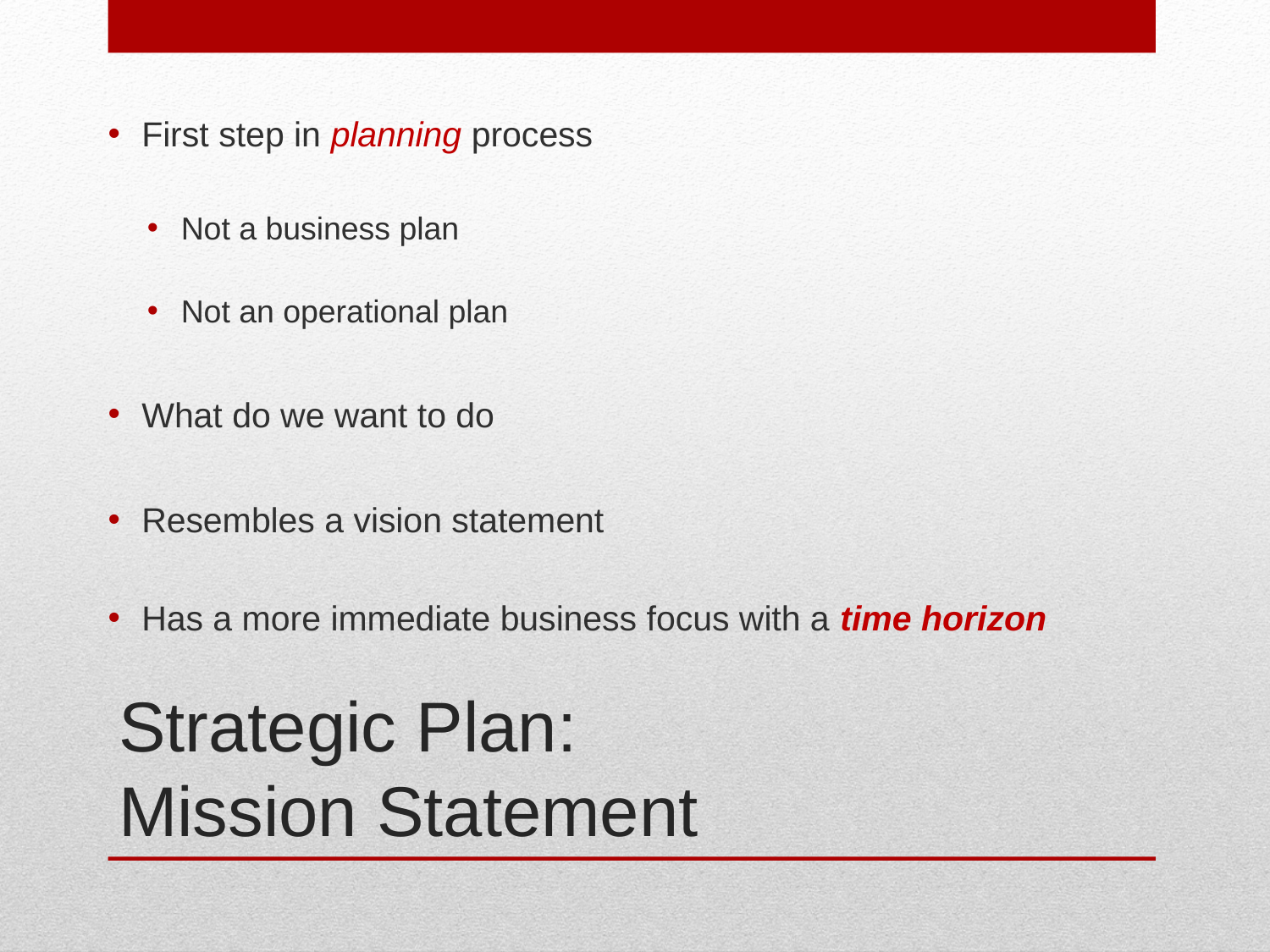

First step in planning process

Not a business plan
Not an operational plan

What do we want to do

Resembles a vision statement
Has a more immediate business focus with a time horizon

# Strategic Plan: Mission Statement